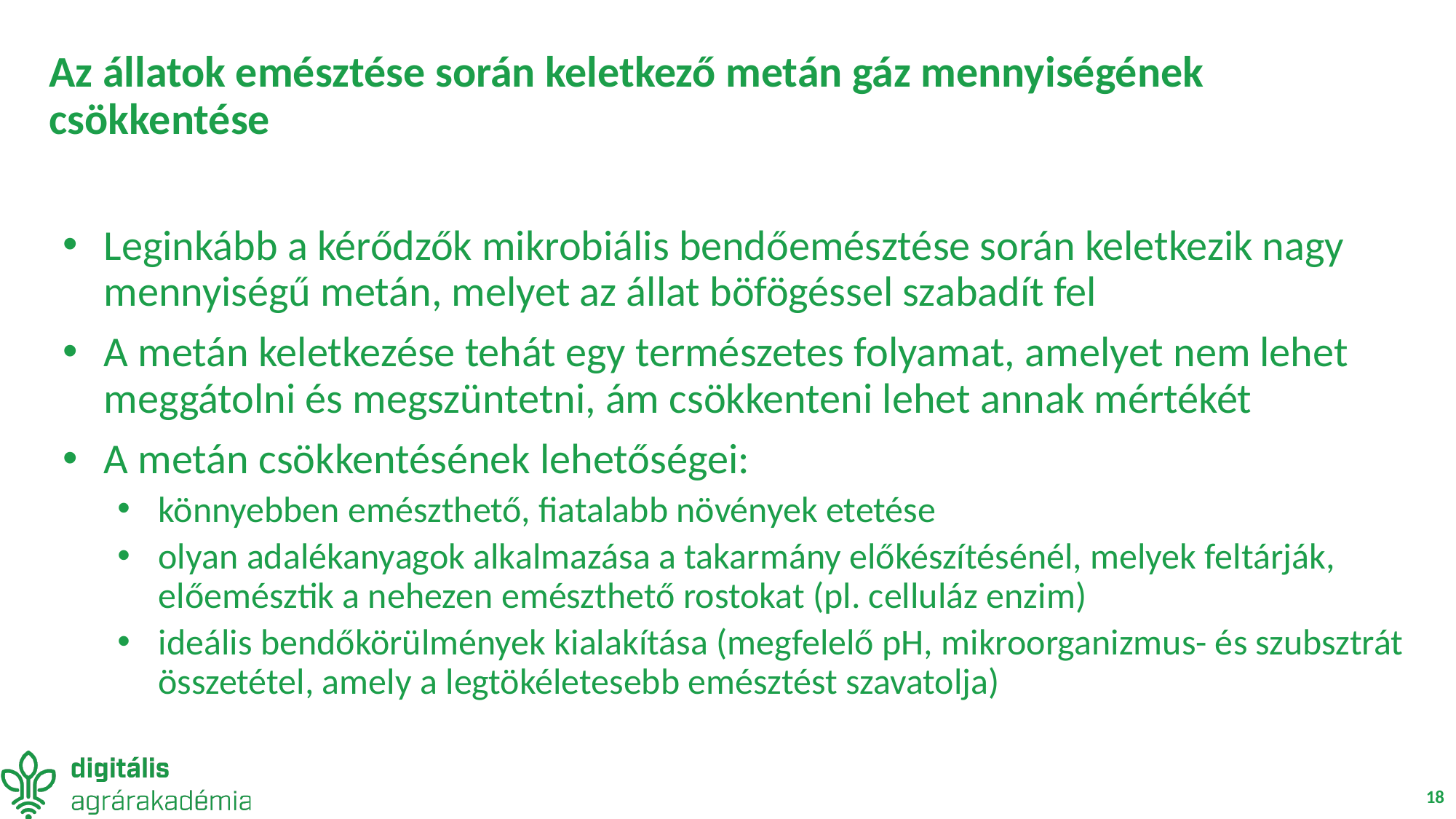

# Az állatok emésztése során keletkező metán gáz mennyiségének csökkentése
Leginkább a kérődzők mikrobiális bendőemésztése során keletkezik nagy mennyiségű metán, melyet az állat böfögéssel szabadít fel
A metán keletkezése tehát egy természetes folyamat, amelyet nem lehet meggátolni és megszüntetni, ám csökkenteni lehet annak mértékét
A metán csökkentésének lehetőségei:
könnyebben emészthető, fiatalabb növények etetése
olyan adalékanyagok alkalmazása a takarmány előkészítésénél, melyek feltárják, előemésztik a nehezen emészthető rostokat (pl. celluláz enzim)
ideális bendőkörülmények kialakítása (megfelelő pH, mikroorganizmus- és szubsztrát összetétel, amely a legtökéletesebb emésztést szavatolja)

18